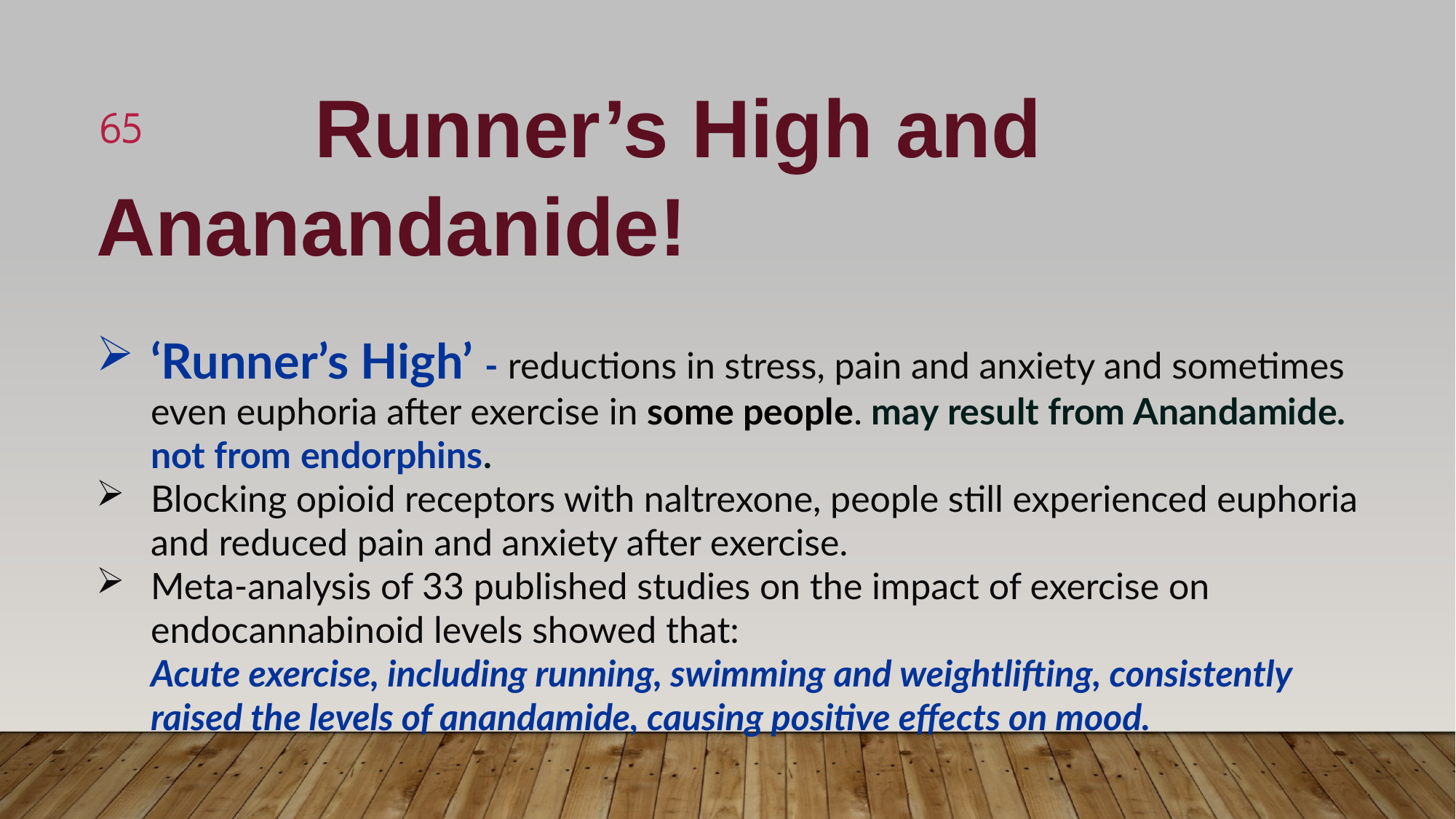

Runner’s High and Ananandanide!

‘Runner’s High’ - reductions in stress, pain and anxiety and sometimes even euphoria after exercise in some people. may result from Anandamide. not from endorphins.
Blocking opioid receptors with naltrexone, people still experienced euphoria and reduced pain and anxiety after exercise.
Meta-analysis of 33 published studies on the impact of exercise on endocannabinoid levels showed that:
Acute exercise, including running, swimming and weightlifting, consistently raised the levels of anandamide, causing positive effects on mood.

65